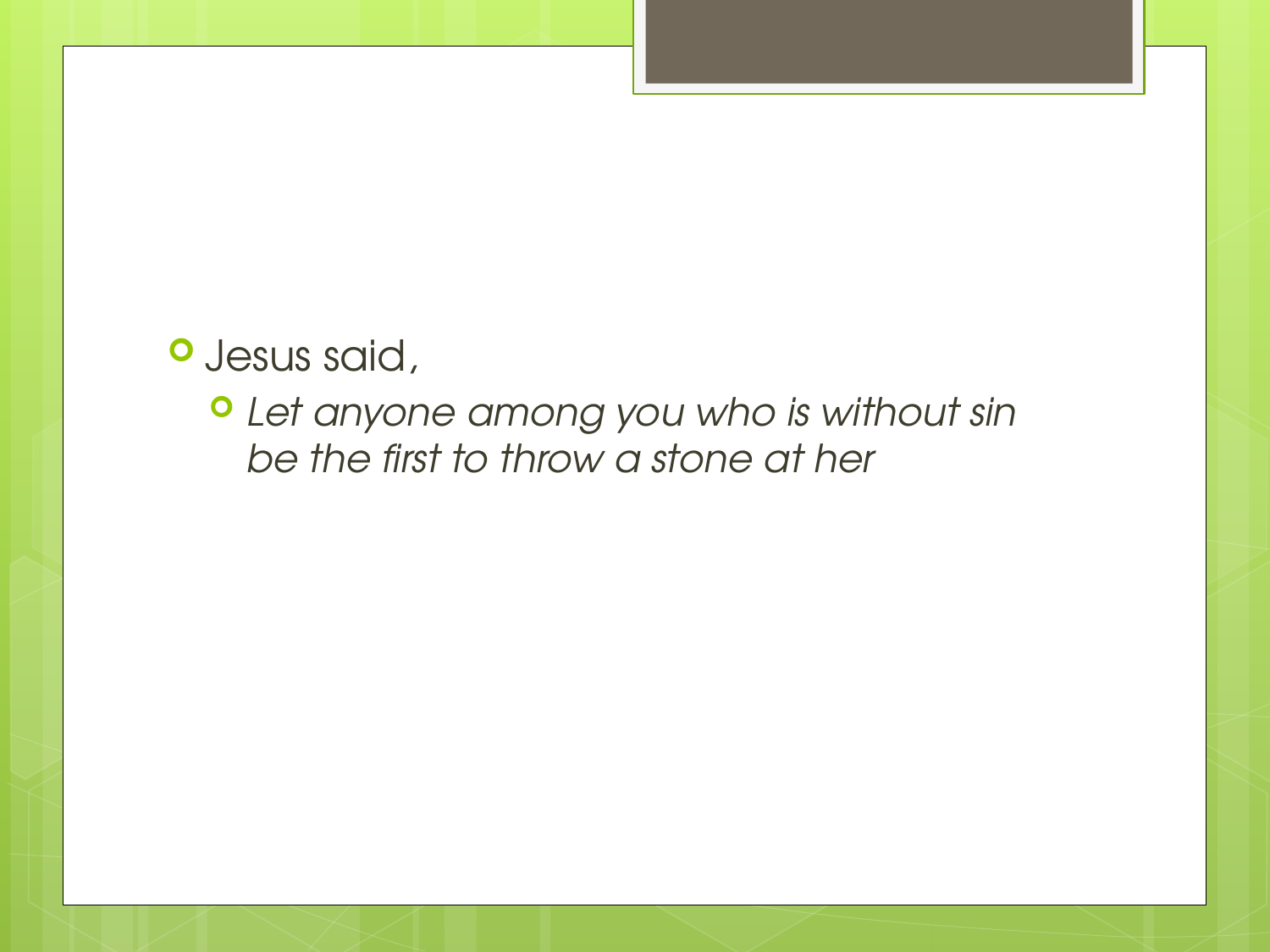

#
Jesus said,
Let anyone among you who is without sin be the first to throw a stone at her